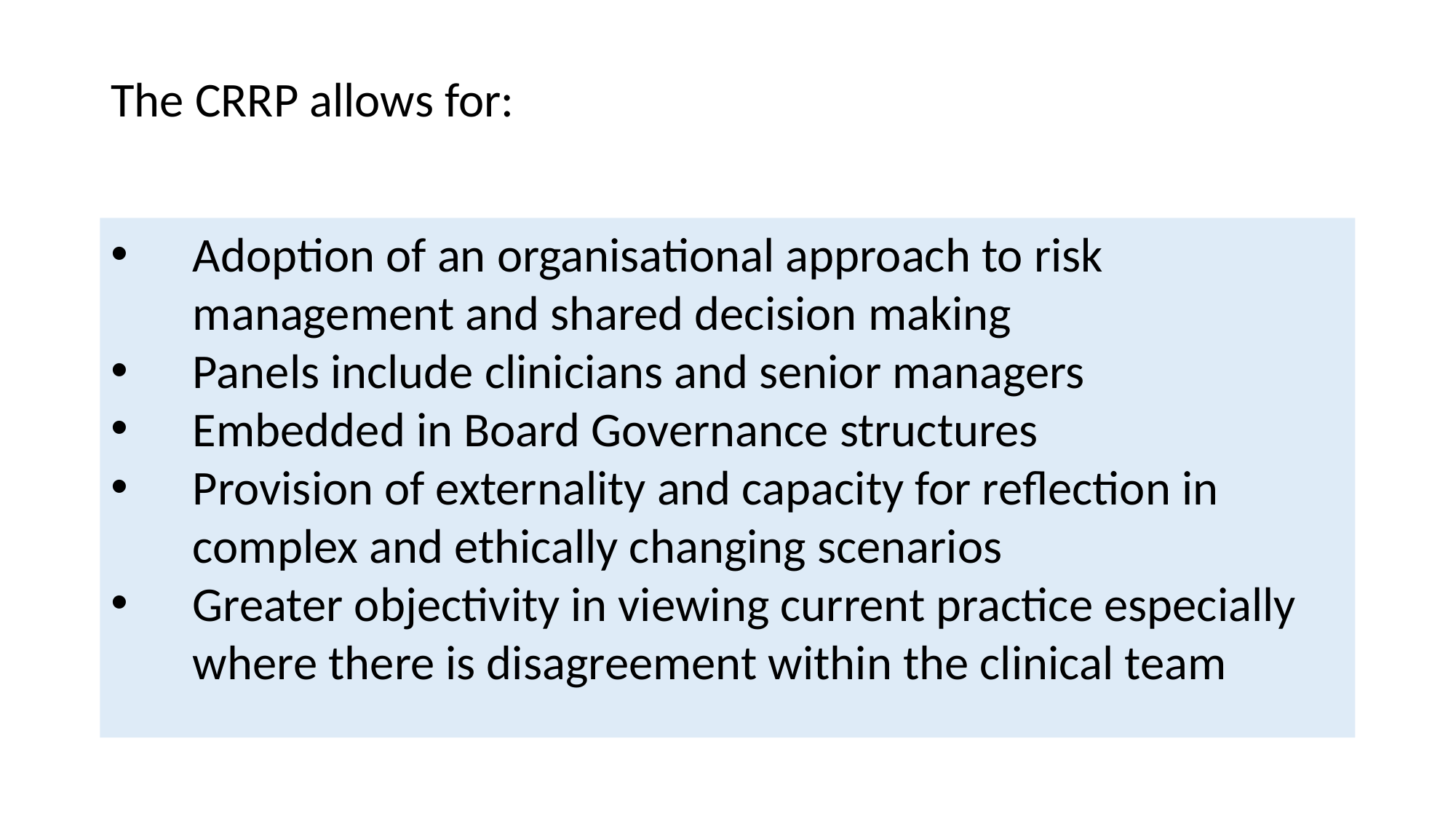

# The CRRP allows for:
Adoption of an organisational approach to risk management and shared decision making
Panels include clinicians and senior managers
Embedded in Board Governance structures
Provision of externality and capacity for reflection in complex and ethically changing scenarios
Greater objectivity in viewing current practice especially where there is disagreement within the clinical team